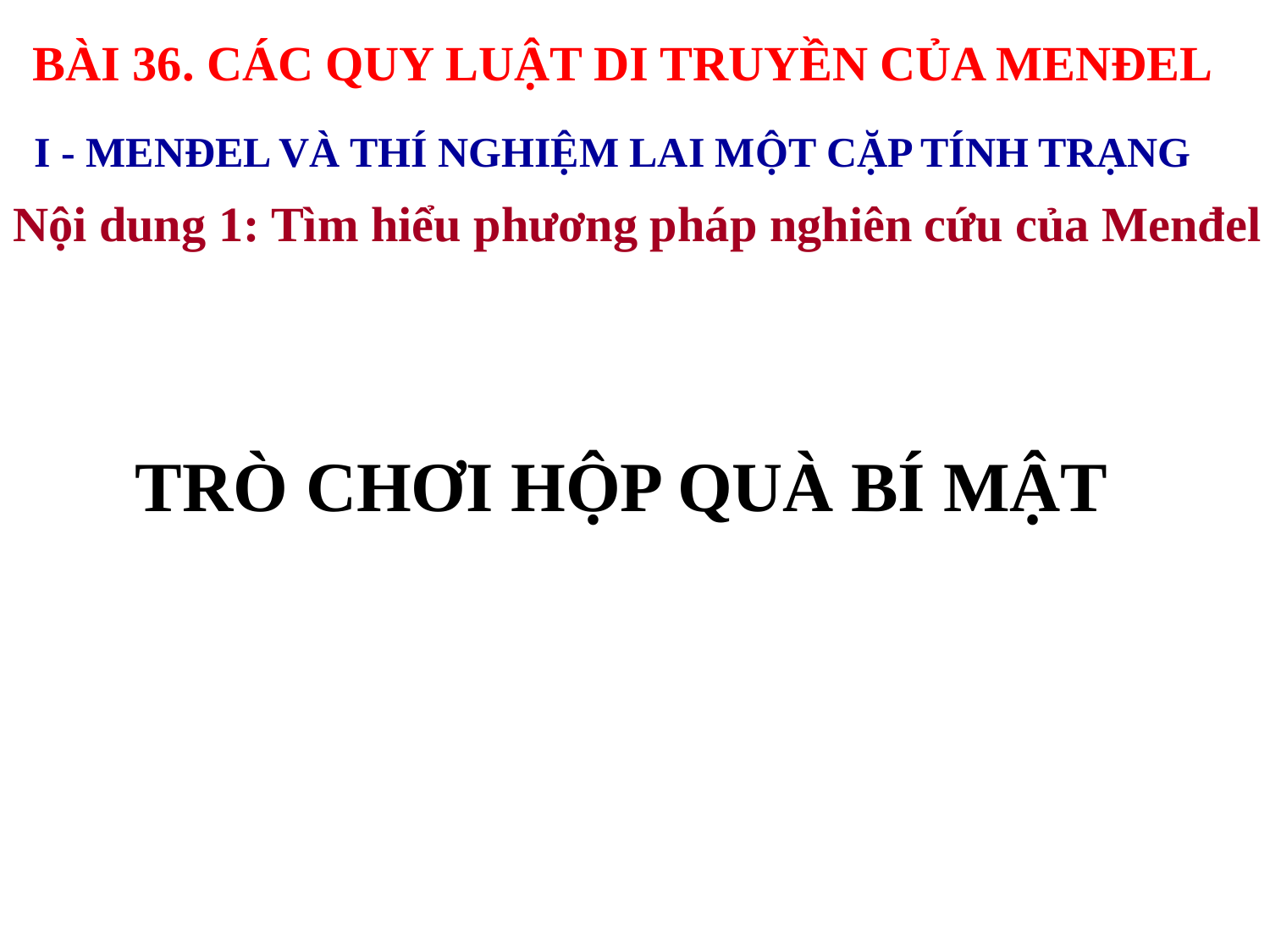

BÀI 36. CÁC QUY LUẬT DI TRUYỀN CỦA MENĐEL
I - MENĐEL VÀ THÍ NGHIỆM LAI MỘT CẶP TÍNH TRẠNG
Nội dung 1: Tìm hiểu phương pháp nghiên cứu của Menđel
TRÒ CHƠI HỘP QUÀ BÍ MẬT